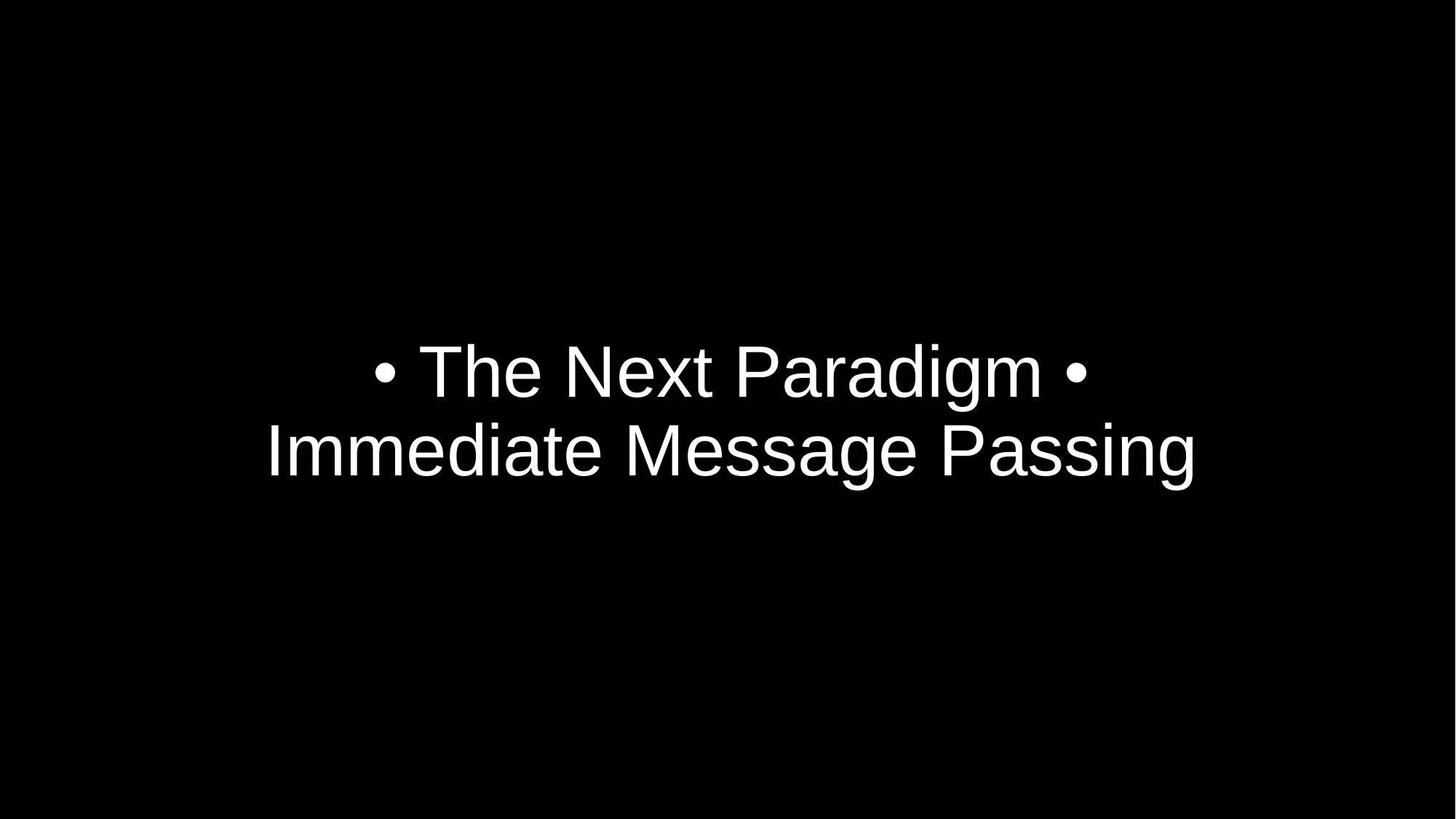

# • The Next Paradigm • Immediate Message Passing